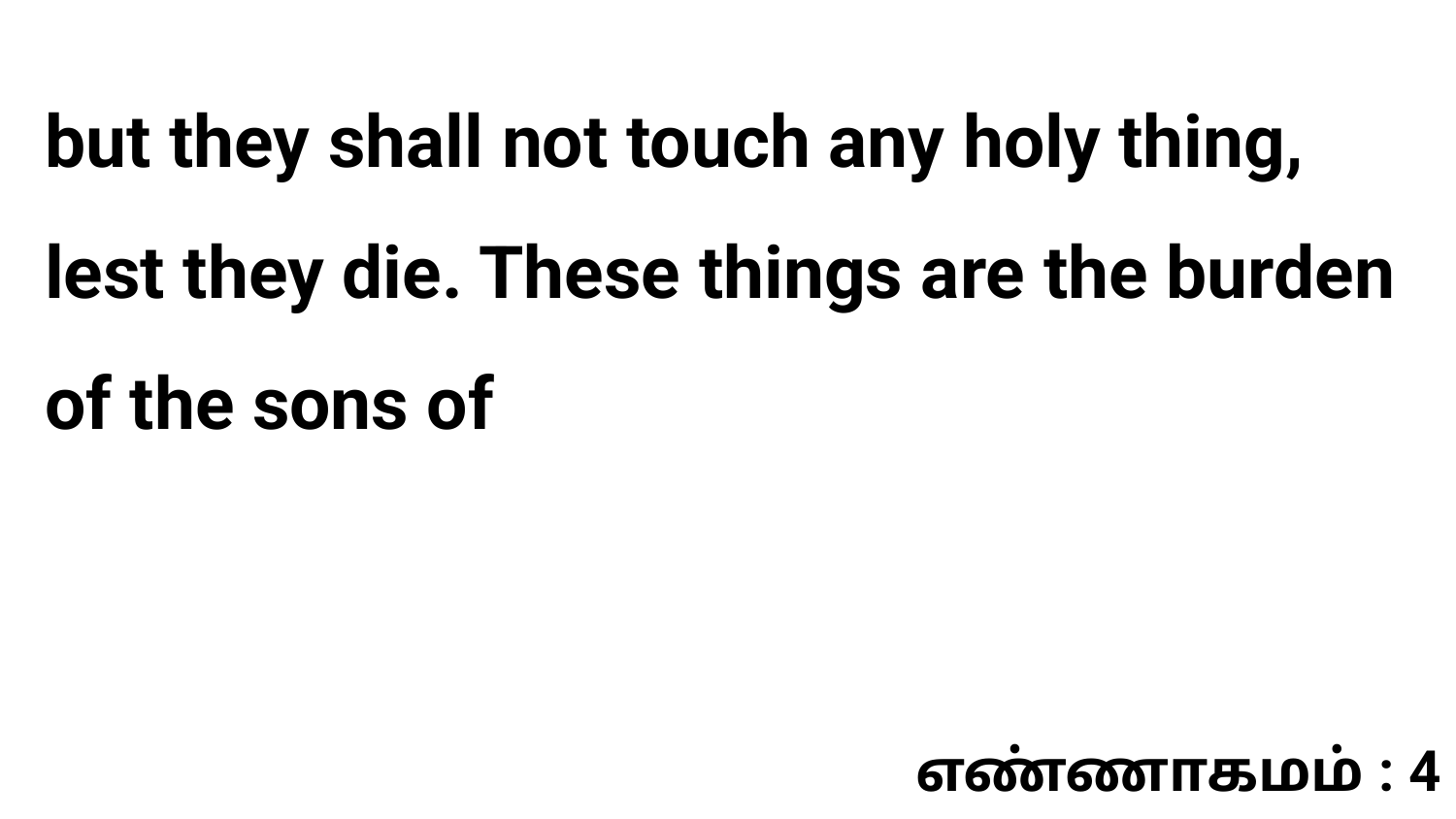

but they shall not touch any holy thing, lest they die. These things are the burden of the sons of
எண்ணாகமம் : 4